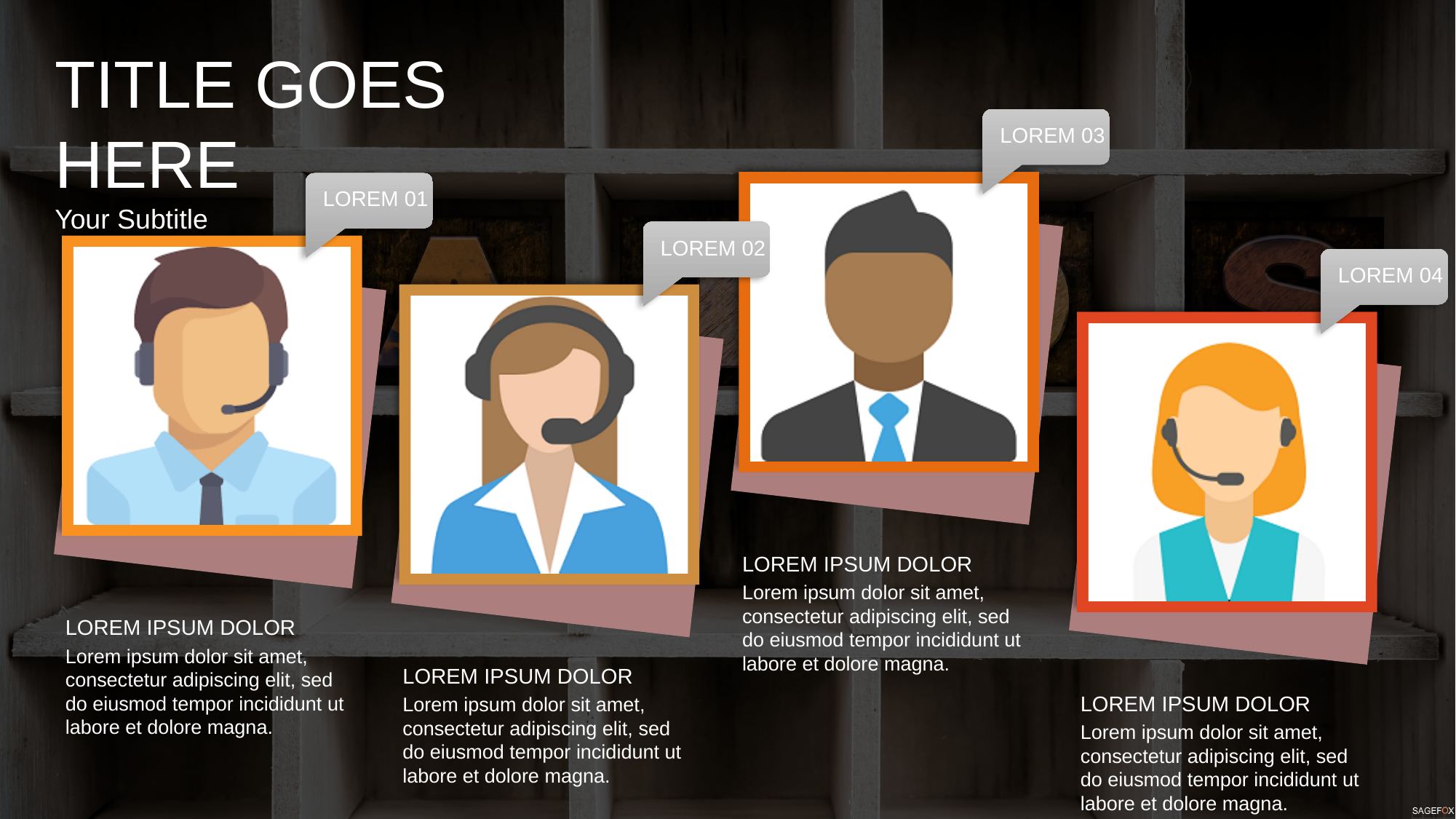

TITLE GOES HERE
Your Subtitle

LOREM 03

LOREM 01

LOREM 02

LOREM 04

LOREM IPSUM DOLOR
Lorem ipsum dolor sit amet, consectetur adipiscing elit, sed do eiusmod tempor incididunt ut labore et dolore magna.
LOREM IPSUM DOLOR
Lorem ipsum dolor sit amet, consectetur adipiscing elit, sed do eiusmod tempor incididunt ut labore et dolore magna.
LOREM IPSUM DOLOR
Lorem ipsum dolor sit amet, consectetur adipiscing elit, sed do eiusmod tempor incididunt ut labore et dolore magna.
LOREM IPSUM DOLOR
Lorem ipsum dolor sit amet, consectetur adipiscing elit, sed do eiusmod tempor incididunt ut labore et dolore magna.